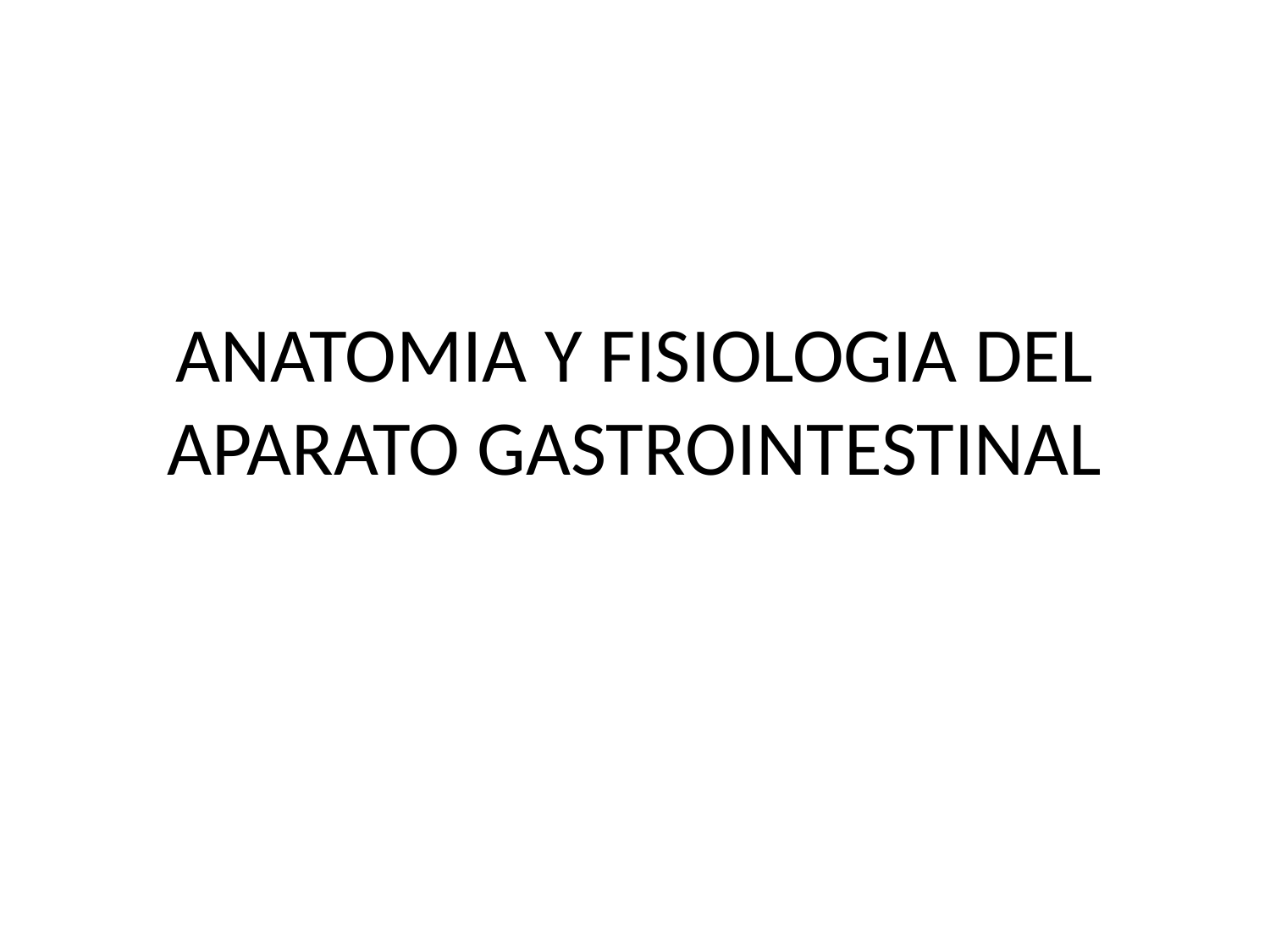

# ANATOMIA Y FISIOLOGIA DEL APARATO GASTROINTESTINAL